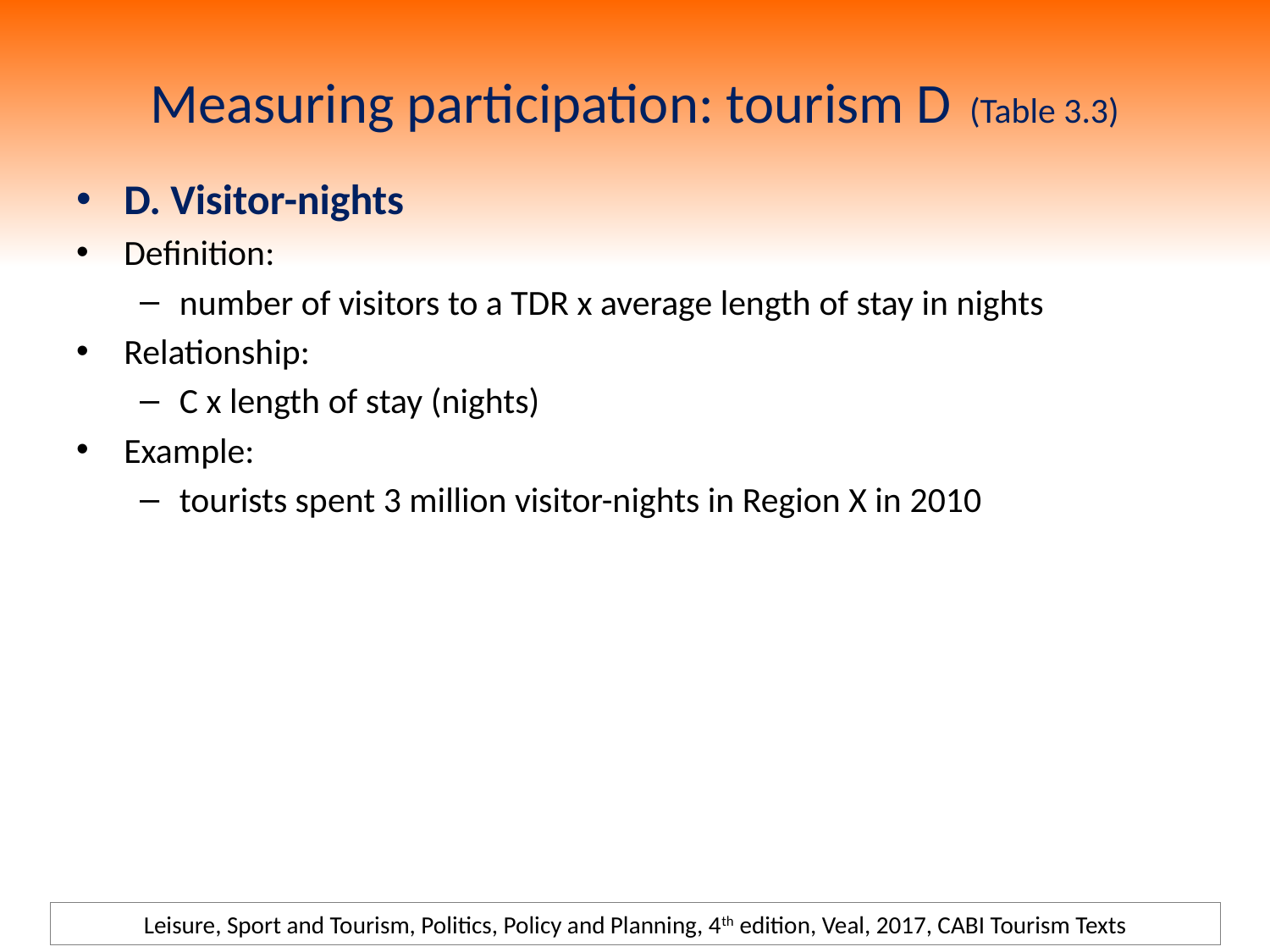

# Measuring participation: tourism D (Table 3.3)
D. Visitor-nights
Definition:
number of visitors to a TDR x average length of stay in nights
Relationship:
C x length of stay (nights)
Example:
tourists spent 3 million visitor-nights in Region X in 2010

Leisure, Sport and Tourism, Politics, Policy and Planning, 4th edition, Veal, 2017, CABI Tourism Texts